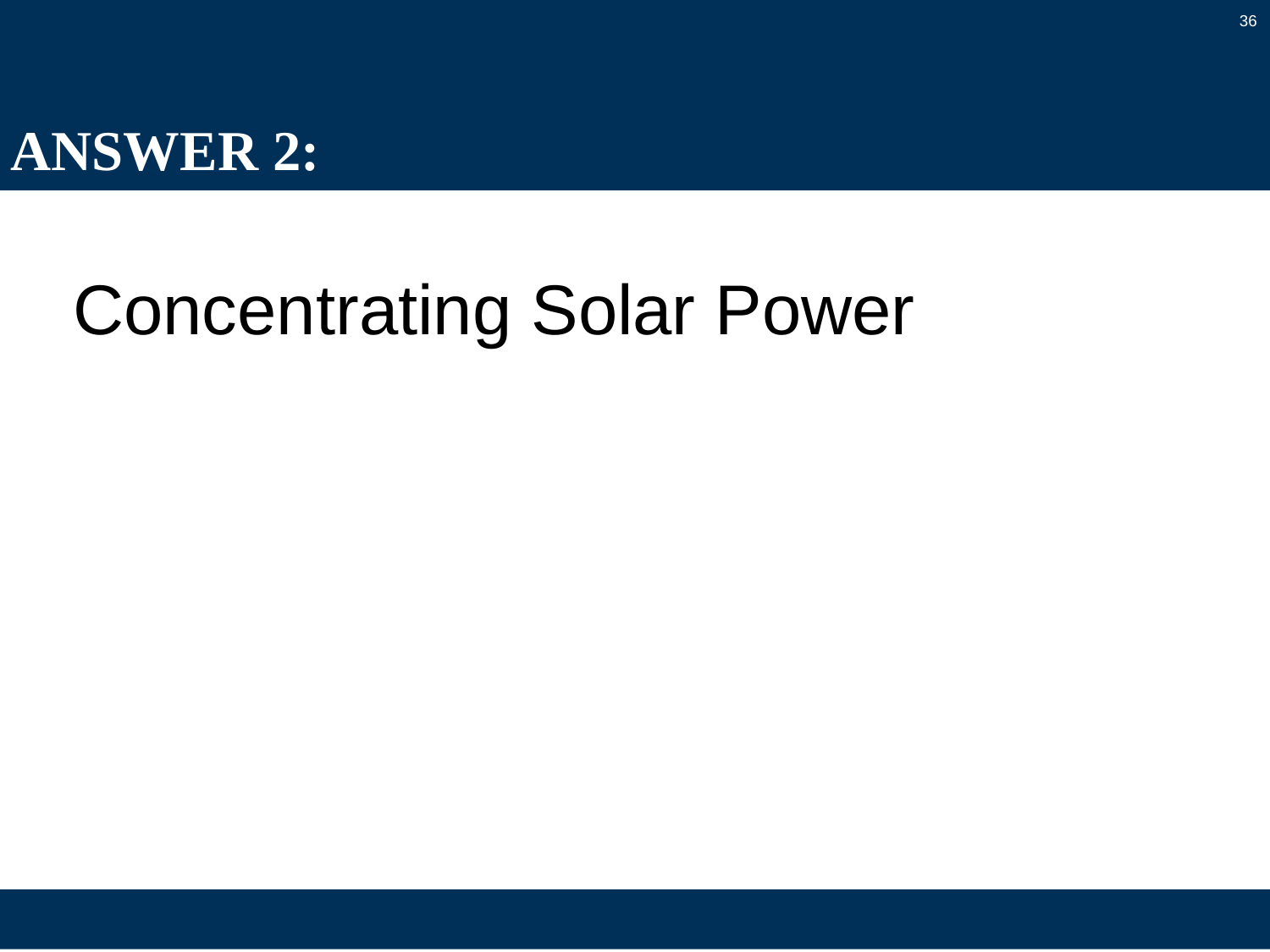

36
# ANSWER 2:
Concentrating Solar Power